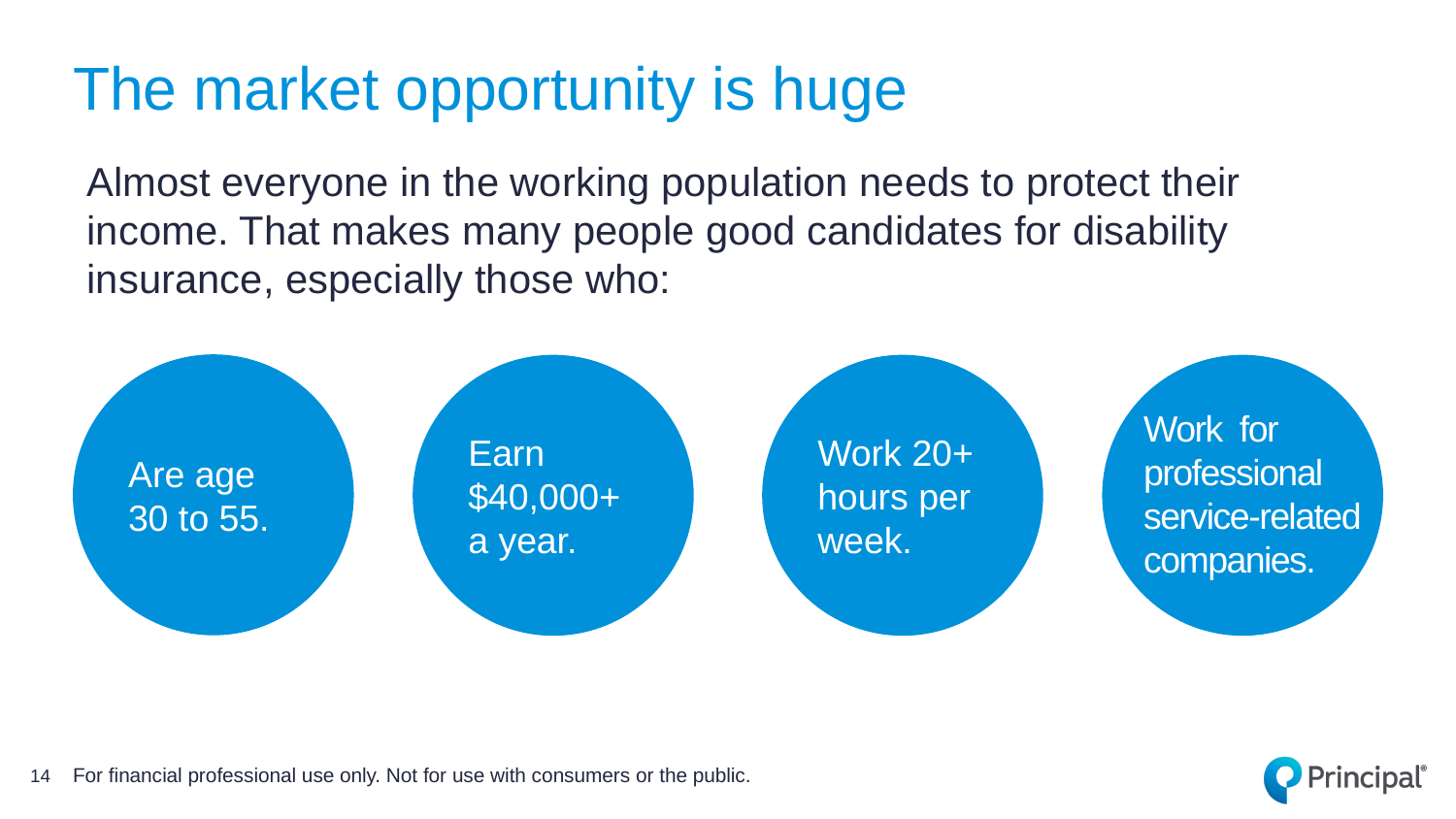

# The market opportunity is huge
Almost everyone in the working population needs to protect their income. That makes many people good candidates for disability insurance, especially those who:
Are age 30 to 55.
Earn $40,000+ a year.
Work 20+ hours per week.

Work  for professional service-related companies.
For financial professional use only. Not for use with consumers or the public.
14